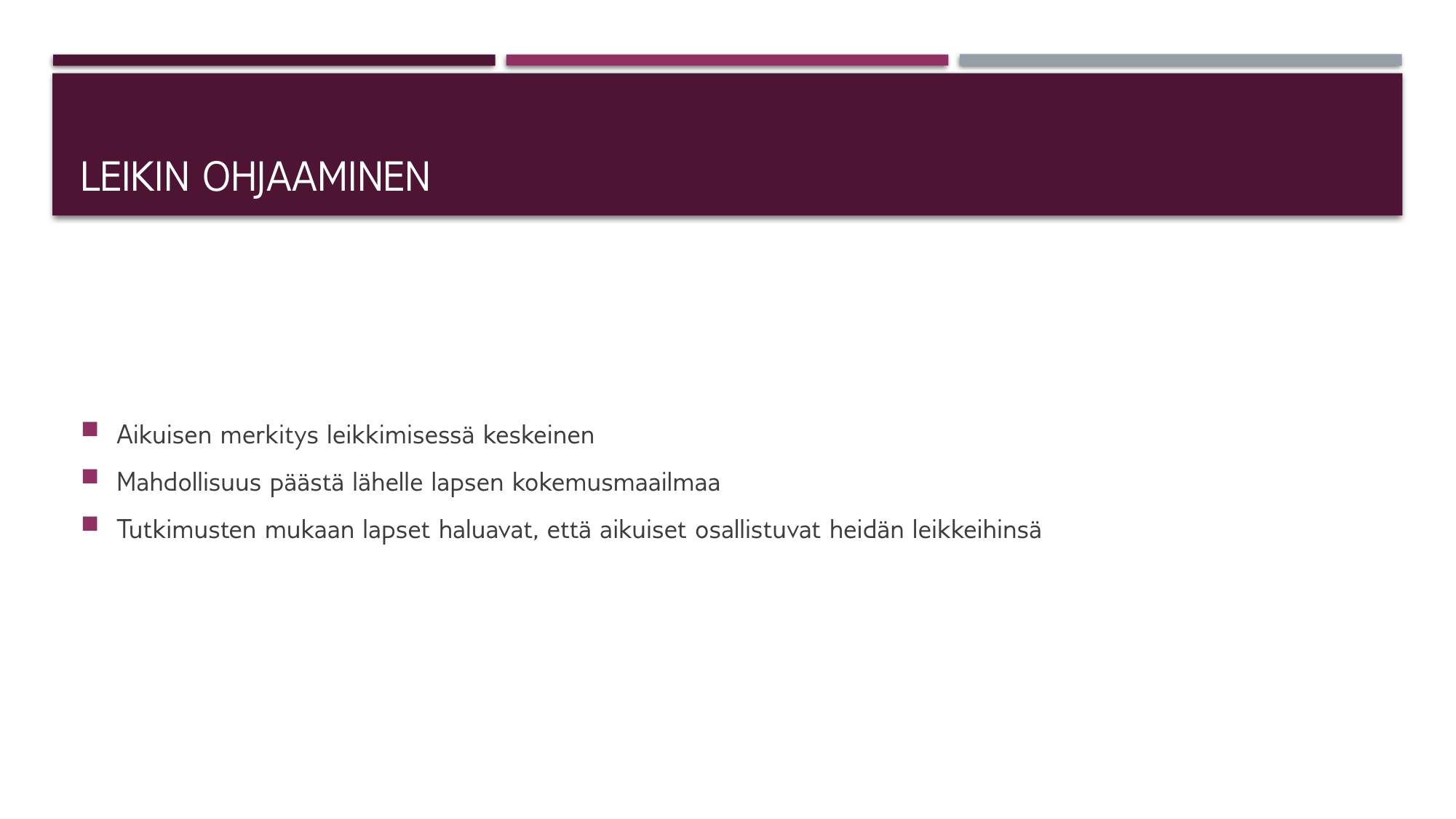

# Leikin ohjaaminen
Aikuisen merkitys leikkimisessä keskeinen
Mahdollisuus päästä lähelle lapsen kokemusmaailmaa
Tutkimusten mukaan lapset haluavat, että aikuiset osallistuvat heidän leikkeihinsä